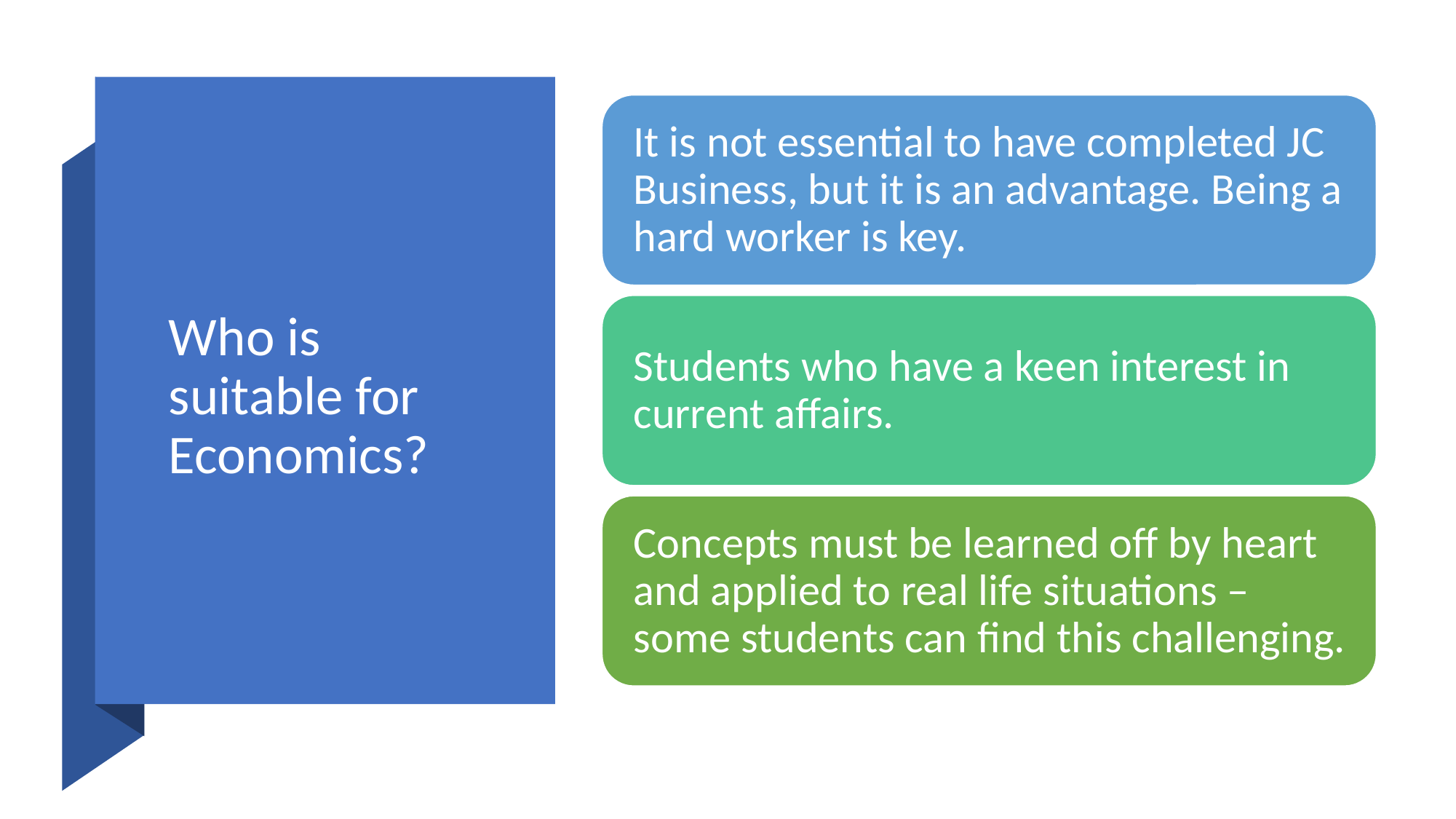

It is not essential to have completed JC Business, but it is an advantage. Being a hard worker is key.
Students who have a keen interest in current affairs.
Concepts must be learned off by heart and applied to real life situations – some students can find this challenging.

# Who is suitable for Economics?